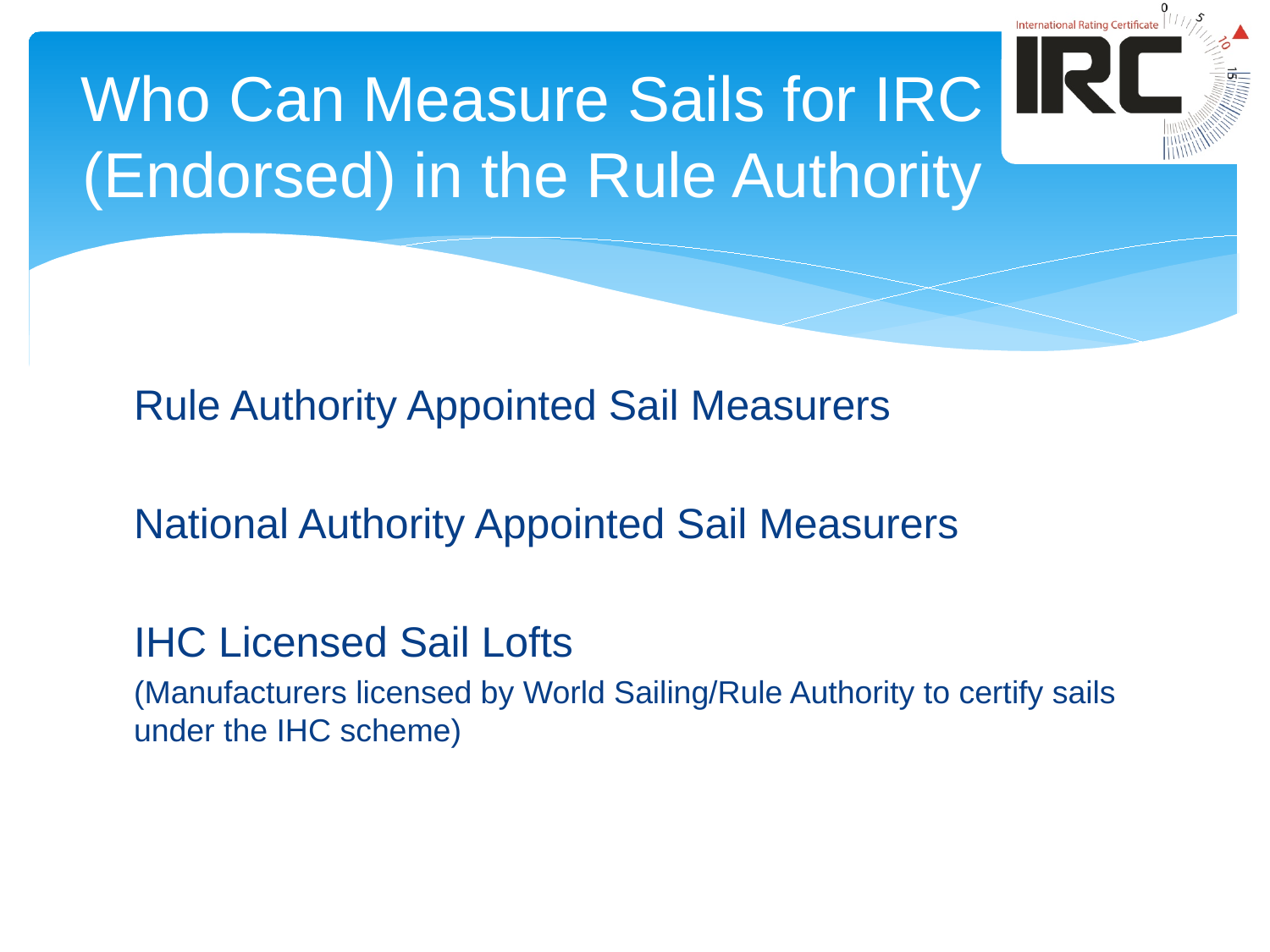

# Who Can Measure Sails for IRC (Endorsed) in the Rule Authority
Rule Authority Appointed Sail Measurers

National Authority Appointed Sail Measurers

IHC Licensed Sail Lofts
(Manufacturers licensed by World Sailing/Rule Authority to certify sails under the IHC scheme)